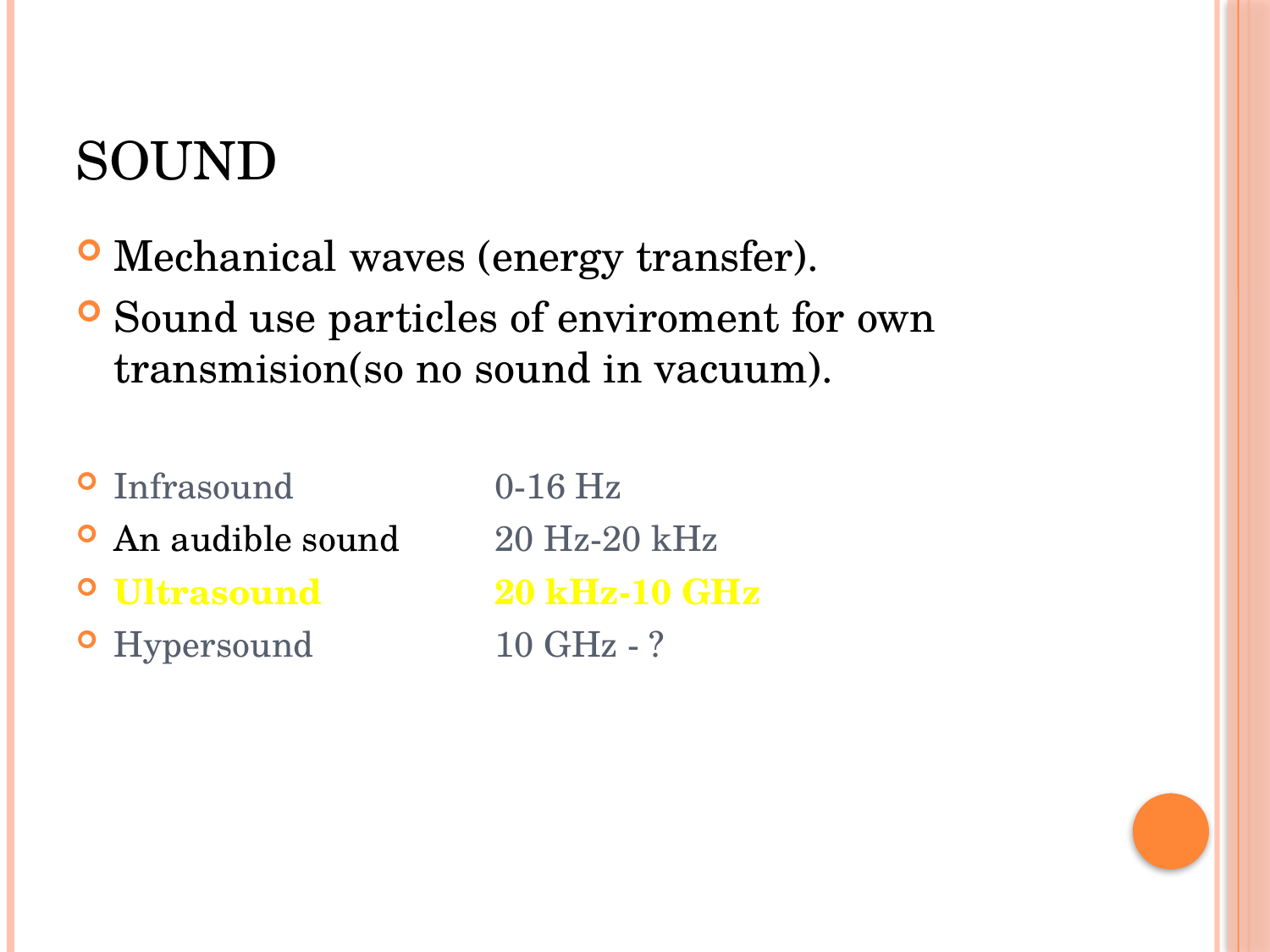

# Sound

Mechanical waves (energy transfer).
Sound use particles of enviroment for own transmision(so no sound in vacuum).

Infrasound 		0-16 Hz
An audible sound 	20 Hz-20 kHz
Ultrasound 		20 kHz-10 GHz
Hypersound		10 GHz - ?